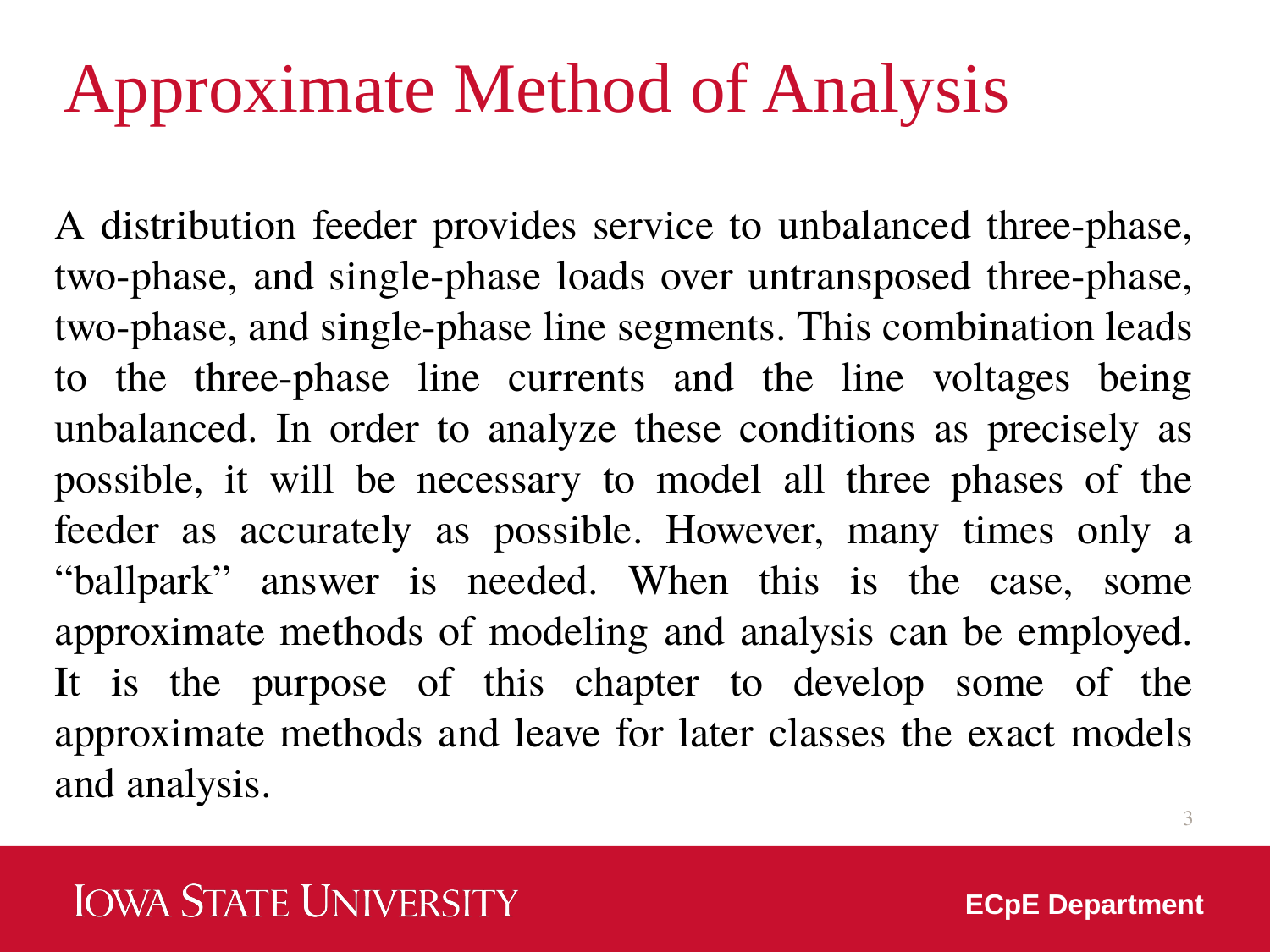

Approximate Method of Analysis
A distribution feeder provides service to unbalanced three-phase, two-phase, and single-phase loads over untransposed three-phase, two-phase, and single-phase line segments. This combination leads to the three-phase line currents and the line voltages being unbalanced. In order to analyze these conditions as precisely as possible, it will be necessary to model all three phases of the feeder as accurately as possible. However, many times only a “ballpark” answer is needed. When this is the case, some approximate methods of modeling and analysis can be employed. It is the purpose of this chapter to develop some of the approximate methods and leave for later classes the exact models and analysis.
3
ECpE Department